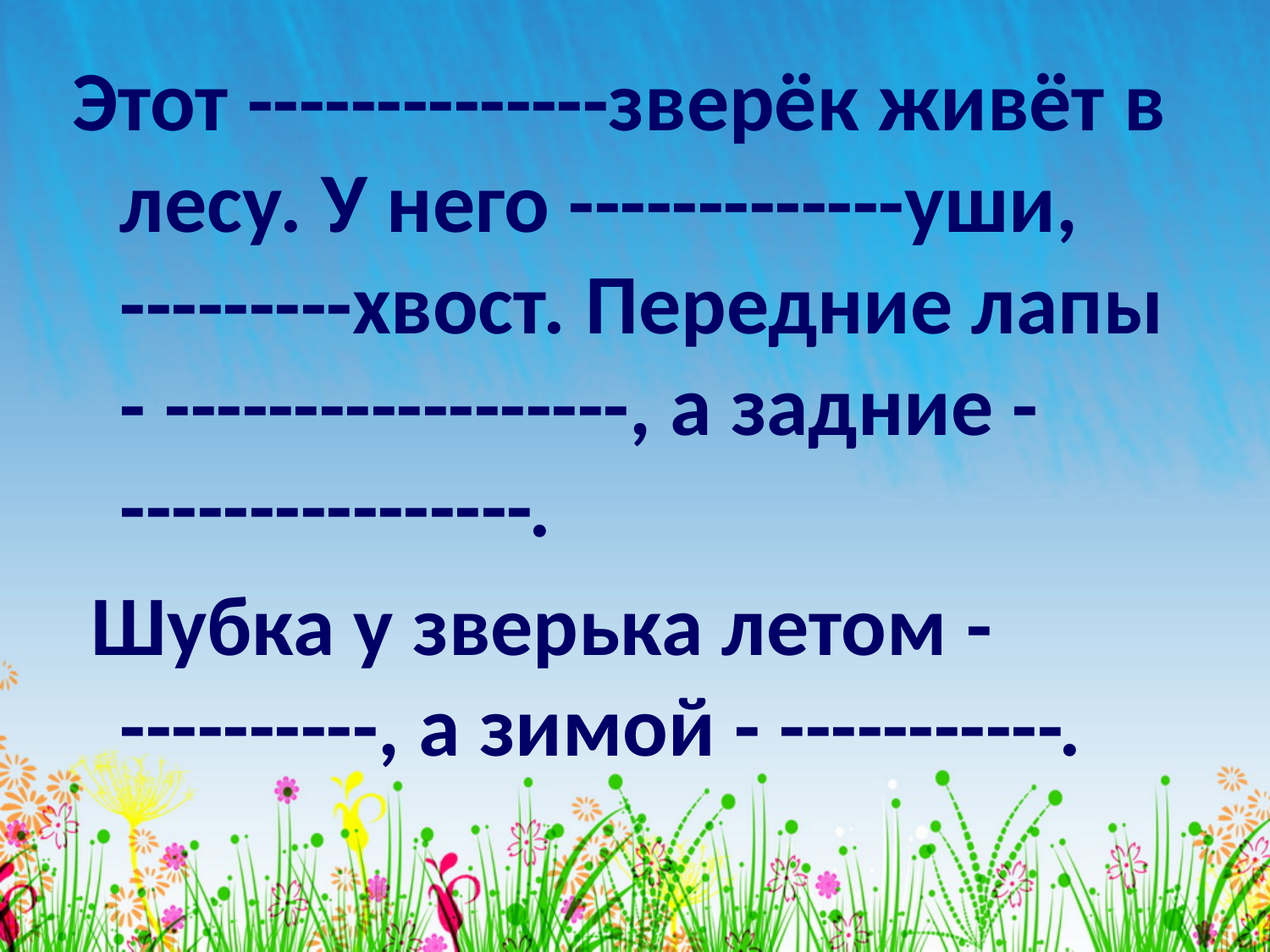

Этот --------------зверёк живёт в лесу. У него -------------уши, ---------хвост. Передние лапы - ------------------, а задние - ----------------.
 Шубка у зверька летом - ----------, а зимой - -----------.